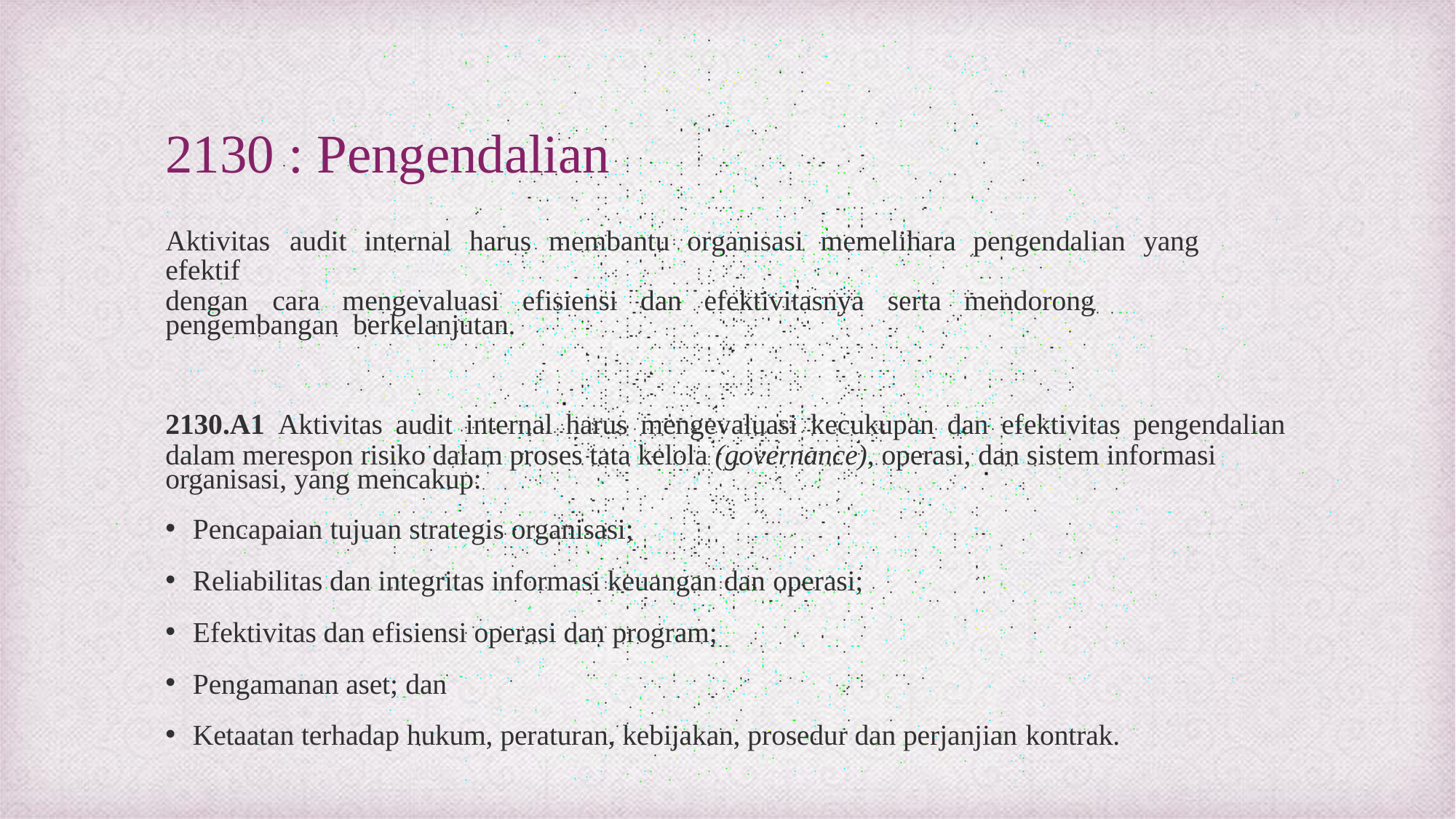

# 2130 : Pengendalian
Aktivitas	audit	internal	harus	membantu	organisasi	memelihara	pengendalian	yang	efektif
dengan	cara	mengevaluasi	efisiensi	dan	efektivitasnya	serta	mendorong	pengembangan  berkelanjutan.

2130.A1 Aktivitas audit internal harus mengevaluasi kecukupan dan efektivitas pengendalian
dalam merespon risiko dalam proses tata kelola (governance), operasi, dan sistem informasi  organisasi, yang mencakup:
Pencapaian tujuan strategis organisasi;
Reliabilitas dan integritas informasi keuangan dan operasi;
Efektivitas dan efisiensi operasi dan program;
Pengamanan aset; dan
Ketaatan terhadap hukum, peraturan, kebijakan, prosedur dan perjanjian kontrak.